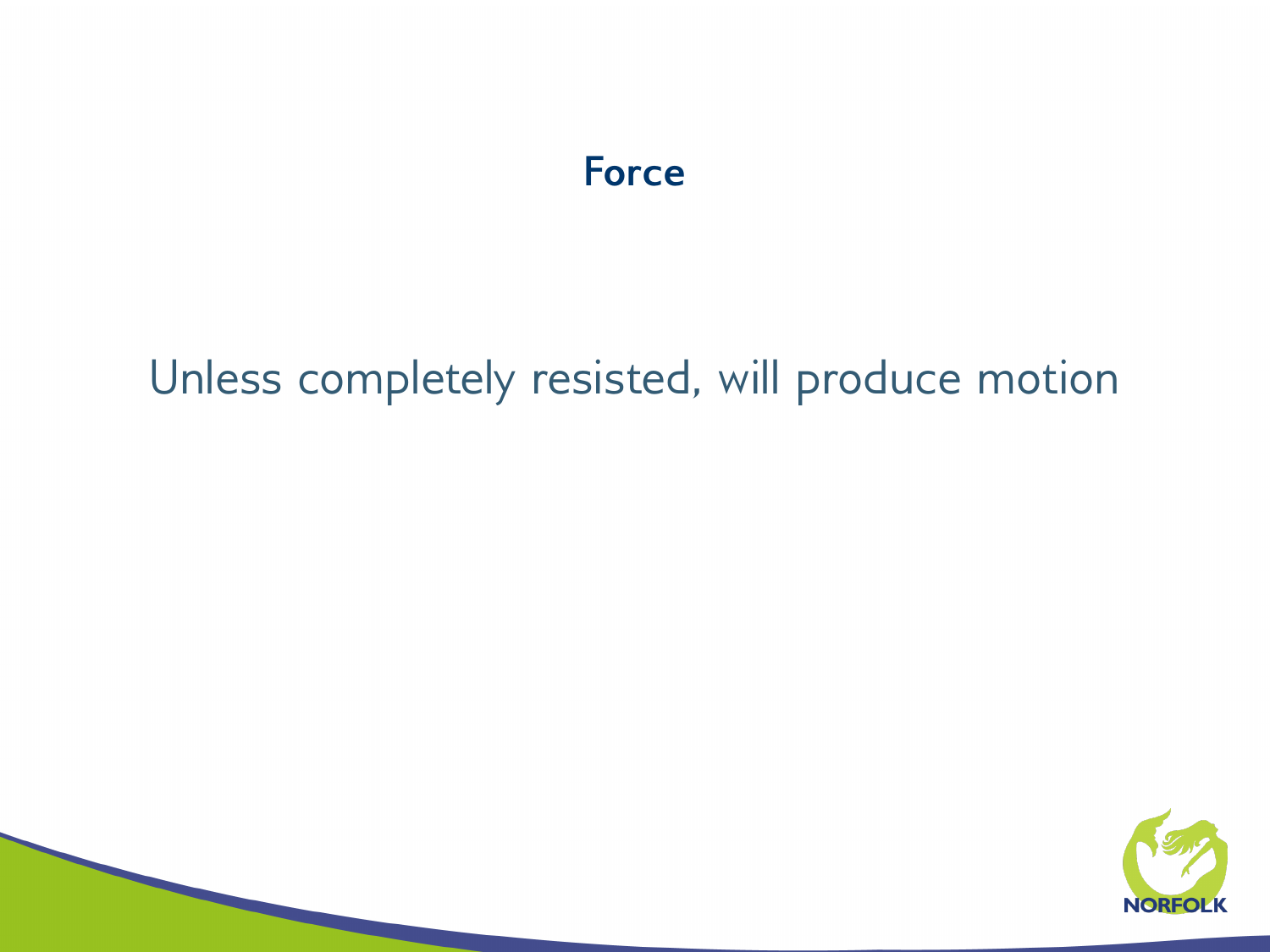

# Force
Unless completely resisted, will produce motion